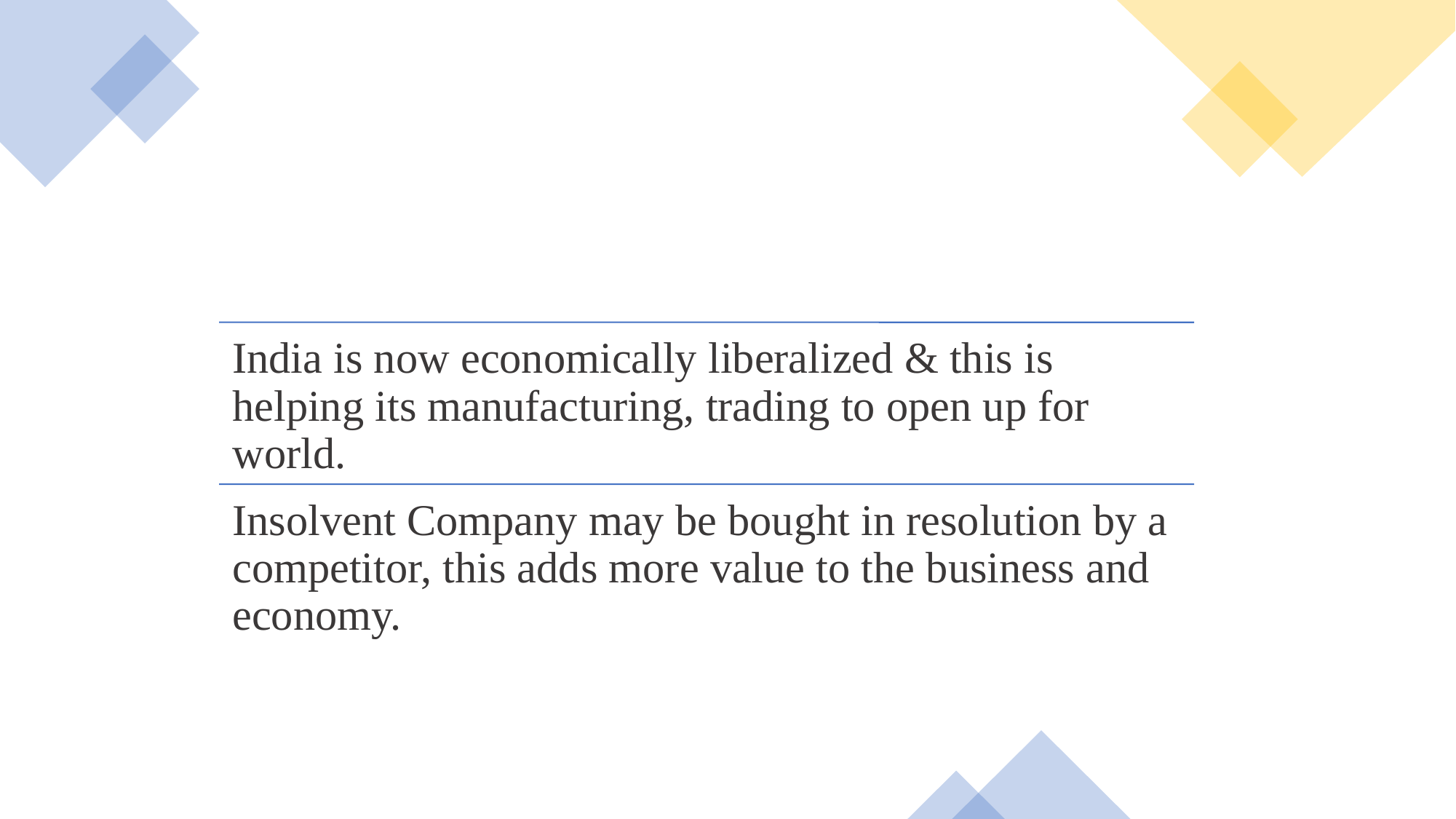

India is now economically liberalized & this is helping its manufacturing, trading to open up for world.
Insolvent Company may be bought in resolution by a competitor, this adds more value to the business and economy.